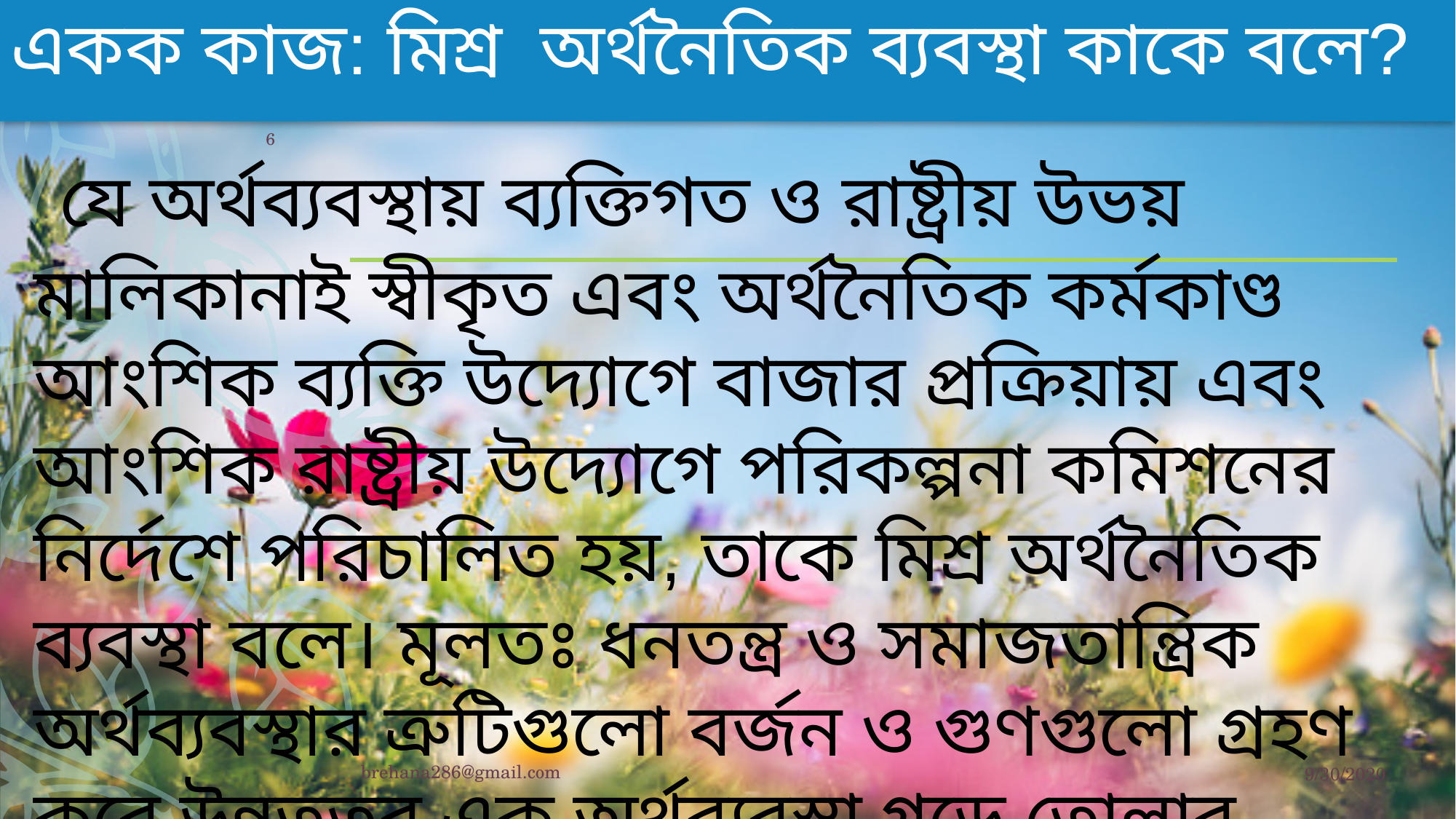

# একক কাজ: মিশ্র  অর্থনৈতিক ব্যবস্থা কাকে বলে?
6
 যে অর্থব্যবস্থায় ব্যক্তিগত ও রাষ্ট্রীয় উভয় মালিকানাই স্বীকৃত এবং অর্থনৈতিক কর্মকাণ্ড আংশিক ব্যক্তি উদ্যোগে বাজার প্রক্রিয়ায় এবং আংশিক রাষ্ট্রীয় উদ্যোগে পরিকল্পনা কমিশনের নির্দেশে পরিচালিত হয়, তাকে মিশ্র অর্থনৈতিক ব্যবস্থা বলে। মূলতঃ ধনতন্ত্র ও সমাজতান্ত্রিক অর্থব্যবস্থার ত্রুটিগুলো বর্জন ও গুণগুলো গ্রহণ করে উন্নততর এক অর্থব্যবস্থা গড়ে তোলার মাধ্যমেই মিশ্র অর্থনৈতিক ব্যবস্থা গড়ে উঠে।
brehana286@gmail.com
9/30/2020